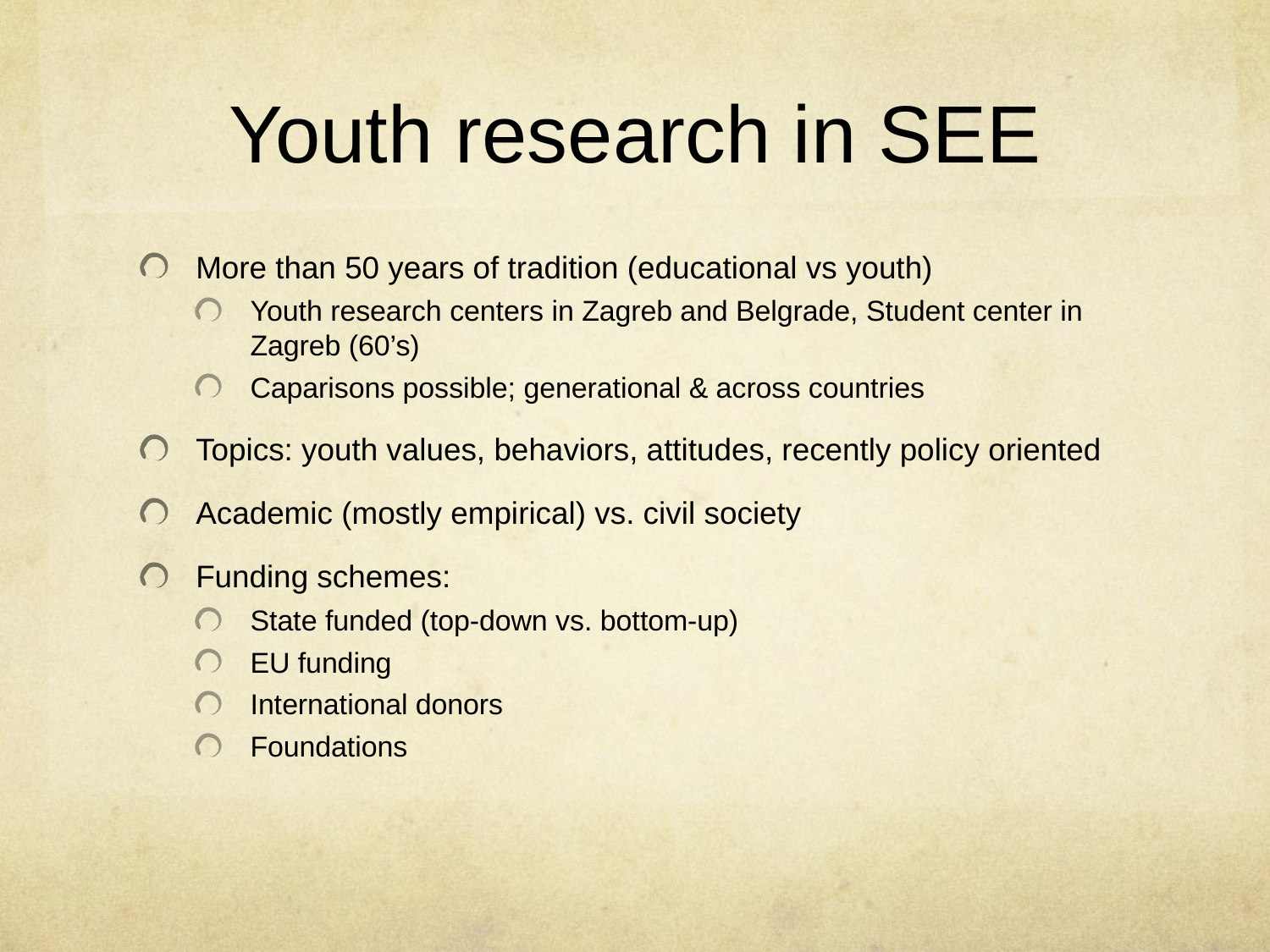

# Youth research in SEE
More than 50 years of tradition (educational vs youth)
Youth research centers in Zagreb and Belgrade, Student center in Zagreb (60’s)
Caparisons possible; generational & across countries
Topics: youth values, behaviors, attitudes, recently policy oriented
Academic (mostly empirical) vs. civil society
Funding schemes:
State funded (top-down vs. bottom-up)
EU funding
International donors
Foundations